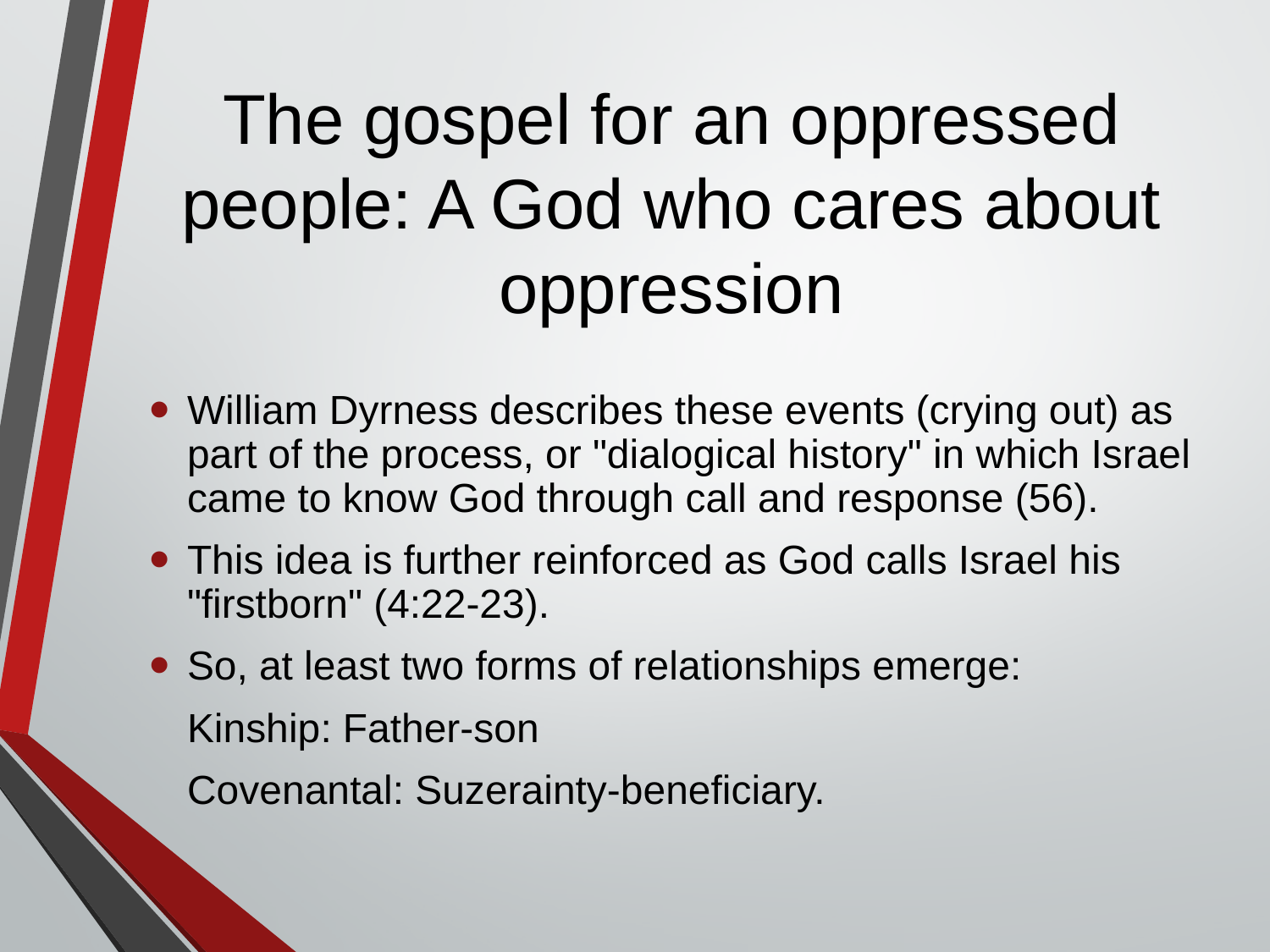

# The gospel for an oppressed people: A God who cares about oppression
William Dyrness describes these events (crying out) as part of the process, or "dialogical history" in which Israel came to know God through call and response (56).
This idea is further reinforced as God calls Israel his "firstborn" (4:22-23).
So, at least two forms of relationships emerge:
		Kinship: Father-son
		Covenantal: Suzerainty-beneficiary.